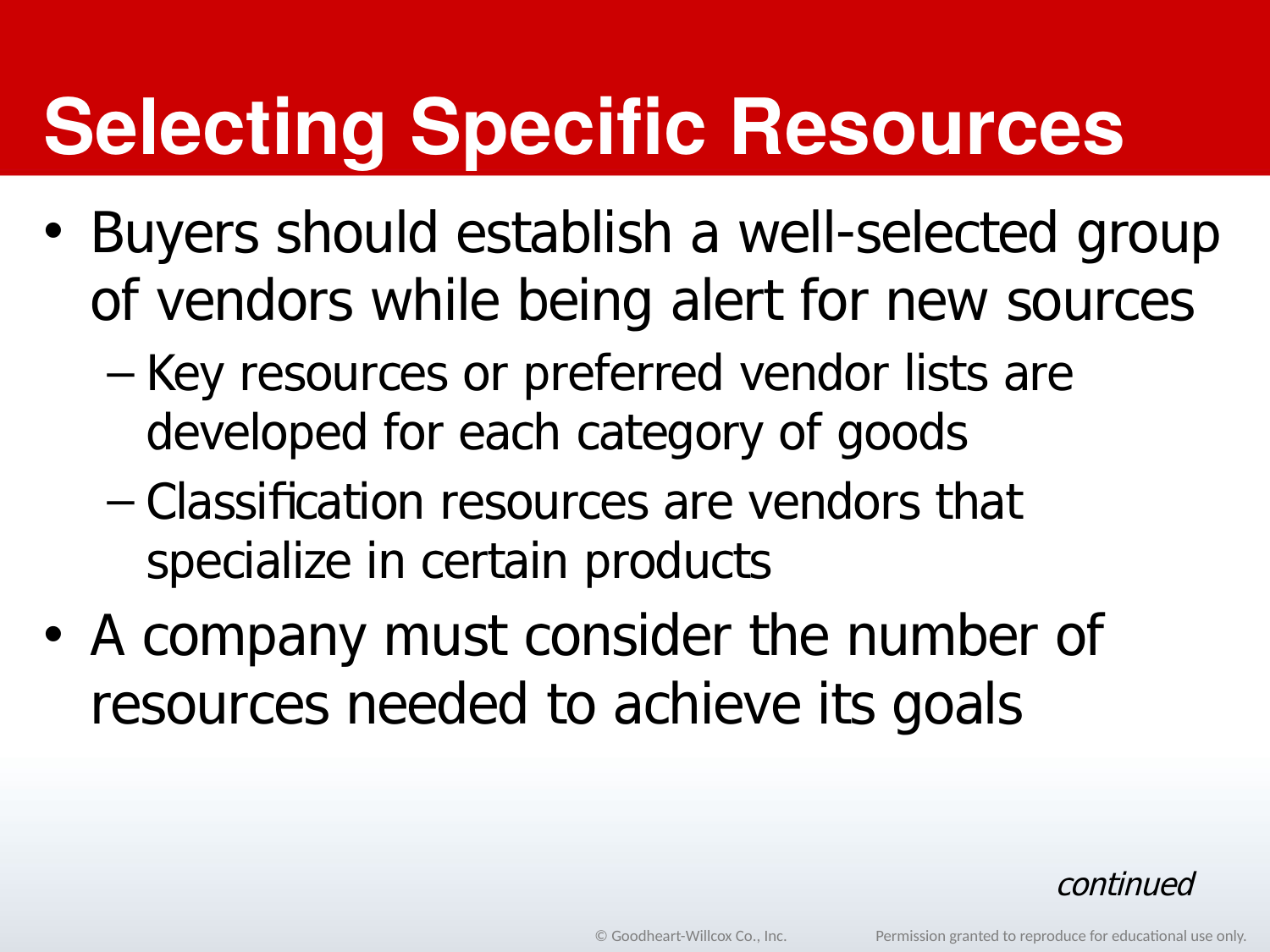

# Selecting Specific Resources
Buyers should establish a well-selected group of vendors while being alert for new sources
Key resources or preferred vendor lists are developed for each category of goods
Classification resources are vendors that specialize in certain products
A company must consider the number of resources needed to achieve its goals
continued